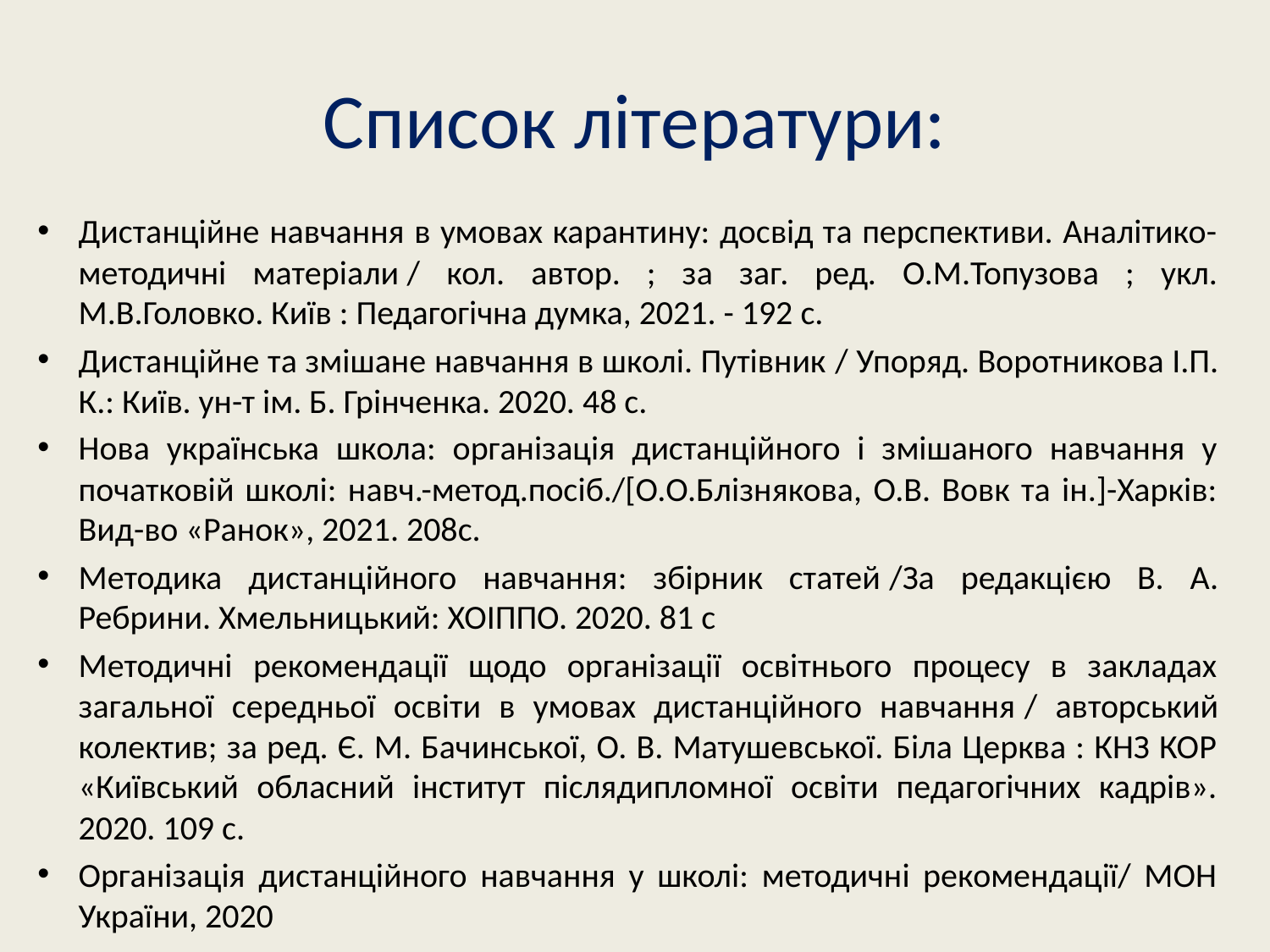

# Список літератури:

Дистанційне навчання в умовах карантину: досвід та перспективи. Аналітико-методичні матеріали / кол. автор. ; за заг. ред. О.М.Топузова ; укл. М.В.Головко. Київ : Педагогічна думка, 2021. - 192 с.
Дистанційне та змішане навчання в школі. Путівник / Упоряд. Воротникова І.П. К.: Київ. ун-т ім. Б. Грінченка. 2020. 48 с.
Нова українська школа: організація дистанційного і змішаного навчання у початковій школі: навч.-метод.посіб./[О.О.Блізнякова, О.В. Вовк та ін.]-Харків: Вид-во «Ранок», 2021. 208с.
Методика дистанційного навчання: збірник статей /За редакцією В. А. Ребрини. Хмельницький: ХОІППО. 2020. 81 с
Методичні рекомендації щодо організації освітнього процесу в закладах загальної середньої освіти в умовах дистанційного навчання / авторський колектив; за ред. Є. М. Бачинської, О. В. Матушевської. Біла Церква : КНЗ КОР «Київський обласний інститут післядипломної освіти педагогічних кадрів». 2020. 109 с.
Організація дистанційного навчання у школі: методичні рекомендації/ МОН України, 2020